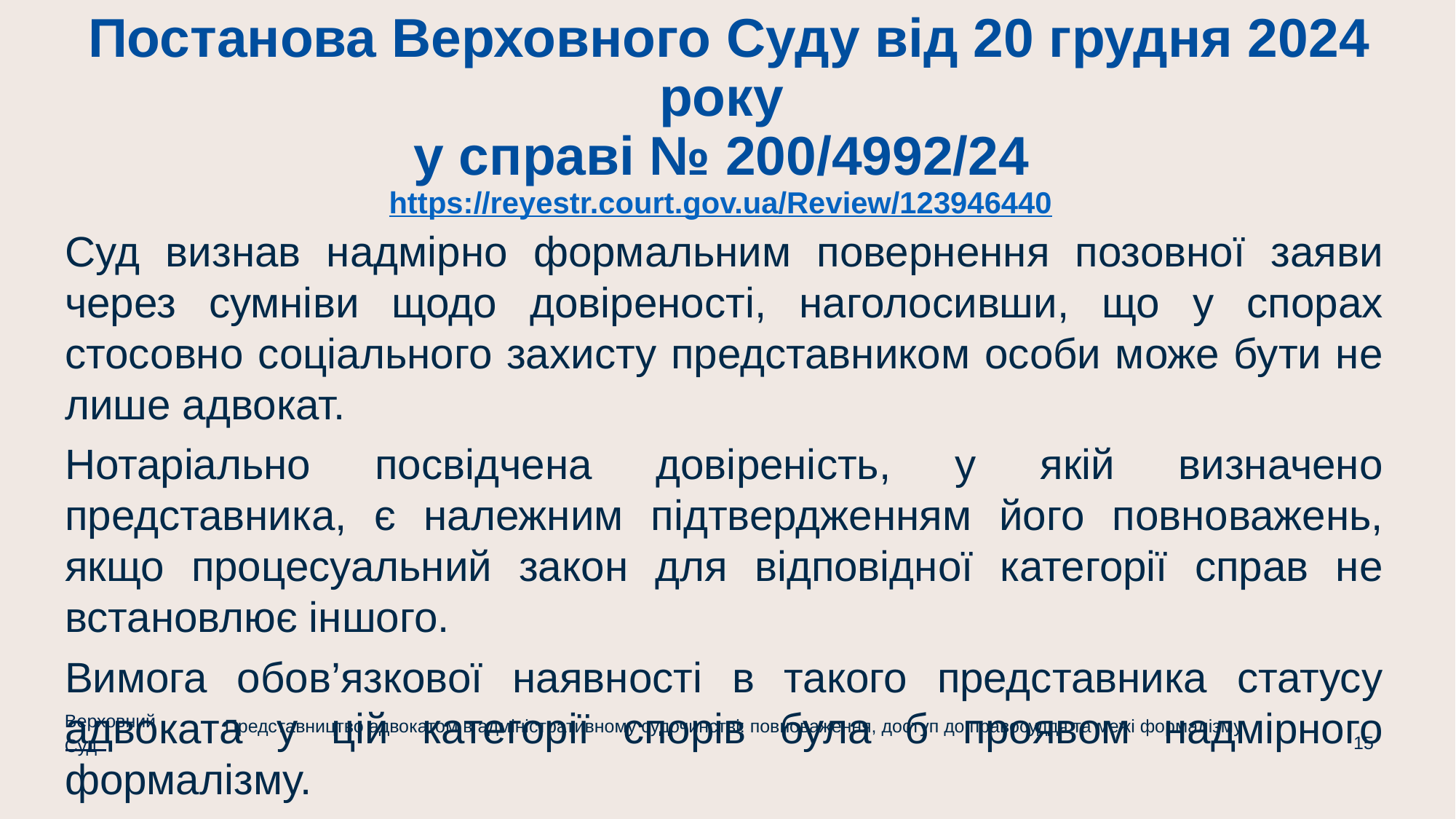

# Постанова Верховного Суду від 20 грудня 2024 року у справі № 200/4992/24 https://reyestr.court.gov.ua/Review/123946440
Суд визнав надмірно формальним повернення позовної заяви через сумніви щодо довіреності, наголосивши, що у спорах стосовно соціального захисту представником особи може бути не лише адвокат.
Нотаріально посвідчена довіреність, у якій визначено представника, є належним підтвердженням його повноважень, якщо процесуальний закон для відповідної категорії справ не встановлює іншого.
Вимога обов’язкової наявності в такого представника статусу адвоката у цій категорії спорів була б проявом надмірного формалізму.
Верховний Суд
Представництво адвокатом в адміністративному судочинстві: повноваження, доступ до правосуддя та межі формалізму
15